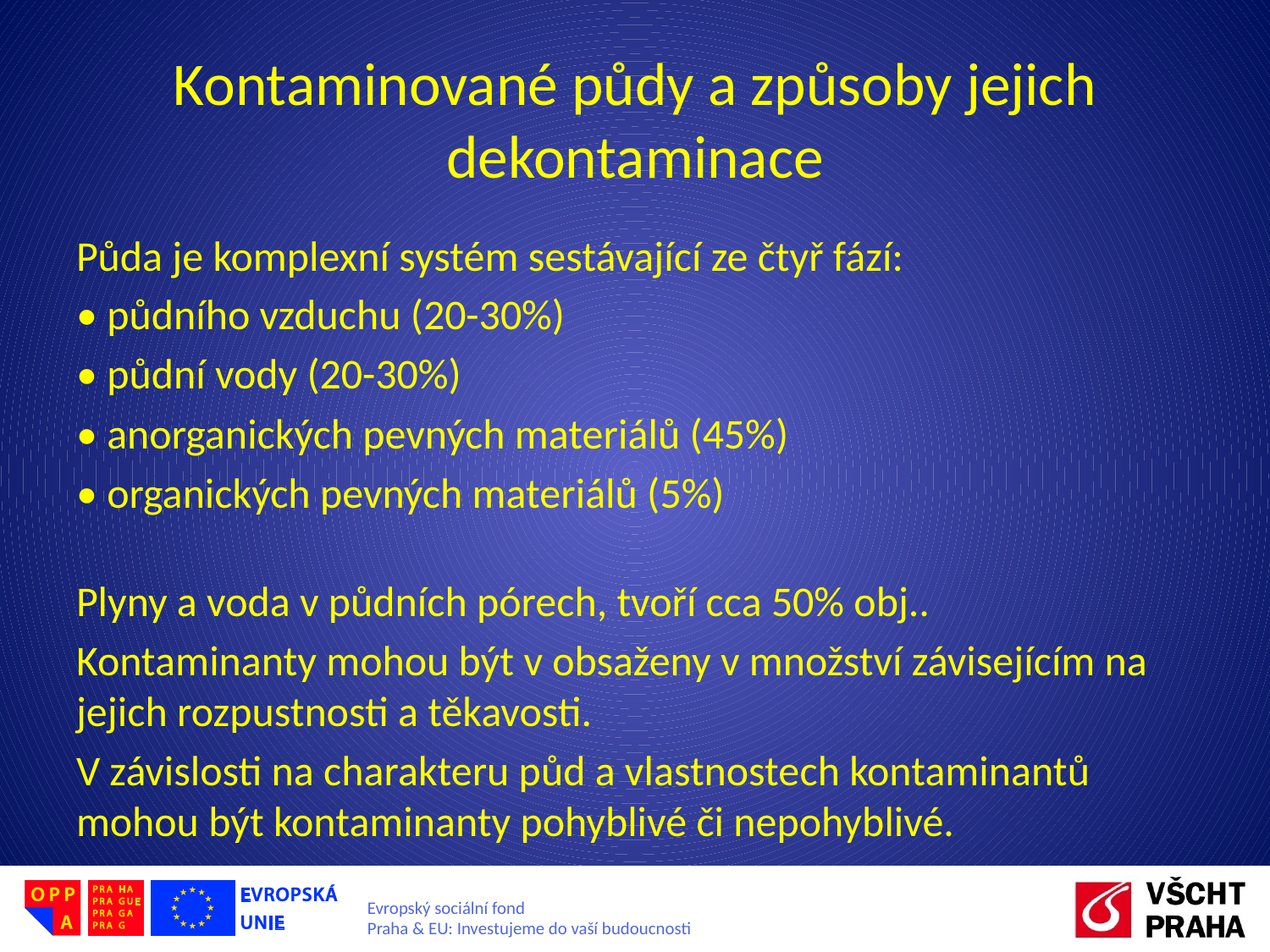

# Kontaminované půdy a způsoby jejich dekontaminace
Půda je komplexní systém sestávající ze čtyř fází:
• půdního vzduchu (20-30%)
• půdní vody (20-30%)
• anorganických pevných materiálů (45%)
• organických pevných materiálů (5%)

Plyny a voda v půdních pórech, tvoří cca 50% obj..
Kontaminanty mohou být v obsaženy v množství závisejícím na jejich rozpustnosti a těkavosti.
V závislosti na charakteru půd a vlastnostech kontaminantů mohou být kontaminanty pohyblivé či nepohyblivé.